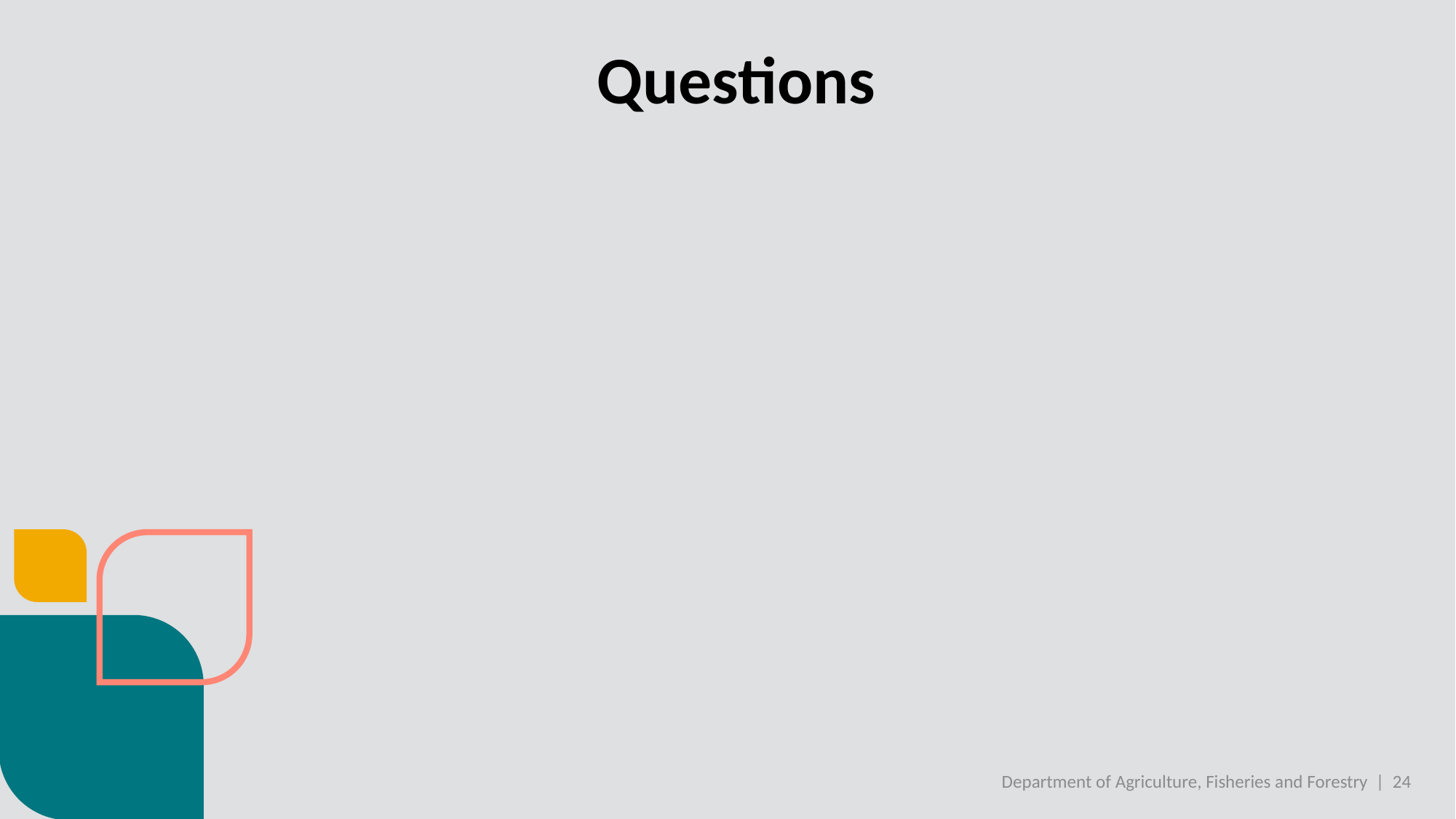

# Questions

Department of Agriculture, Fisheries and Forestry  |  24